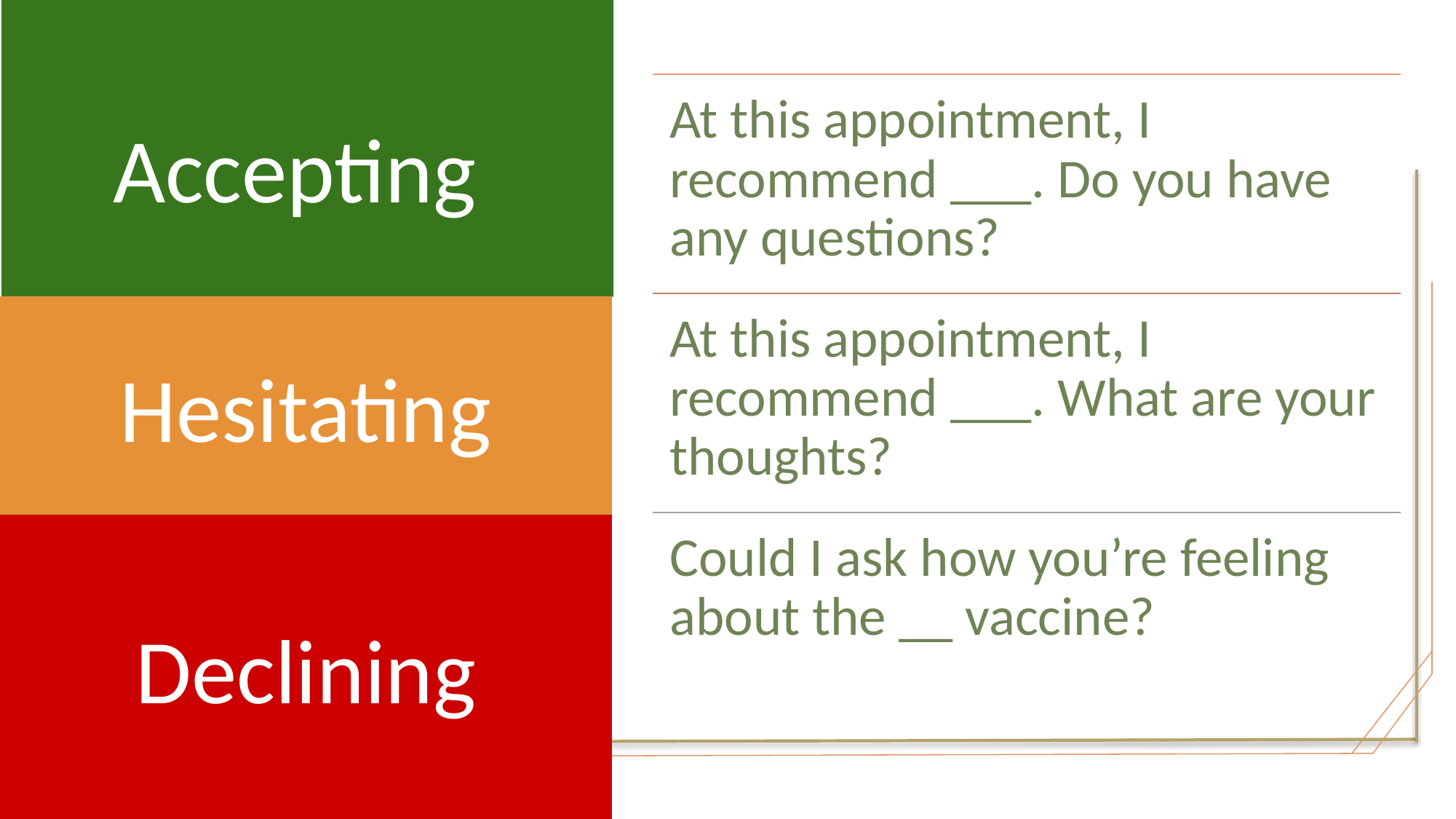

# Accepting

At this appointment, I recommend ___. Do you have any questions?

At this appointment, I recommend ___. What are your thoughts?

Could I ask how you’re feeling about the __ vaccine?
Hesitating
Hesitating
Declining
Declining